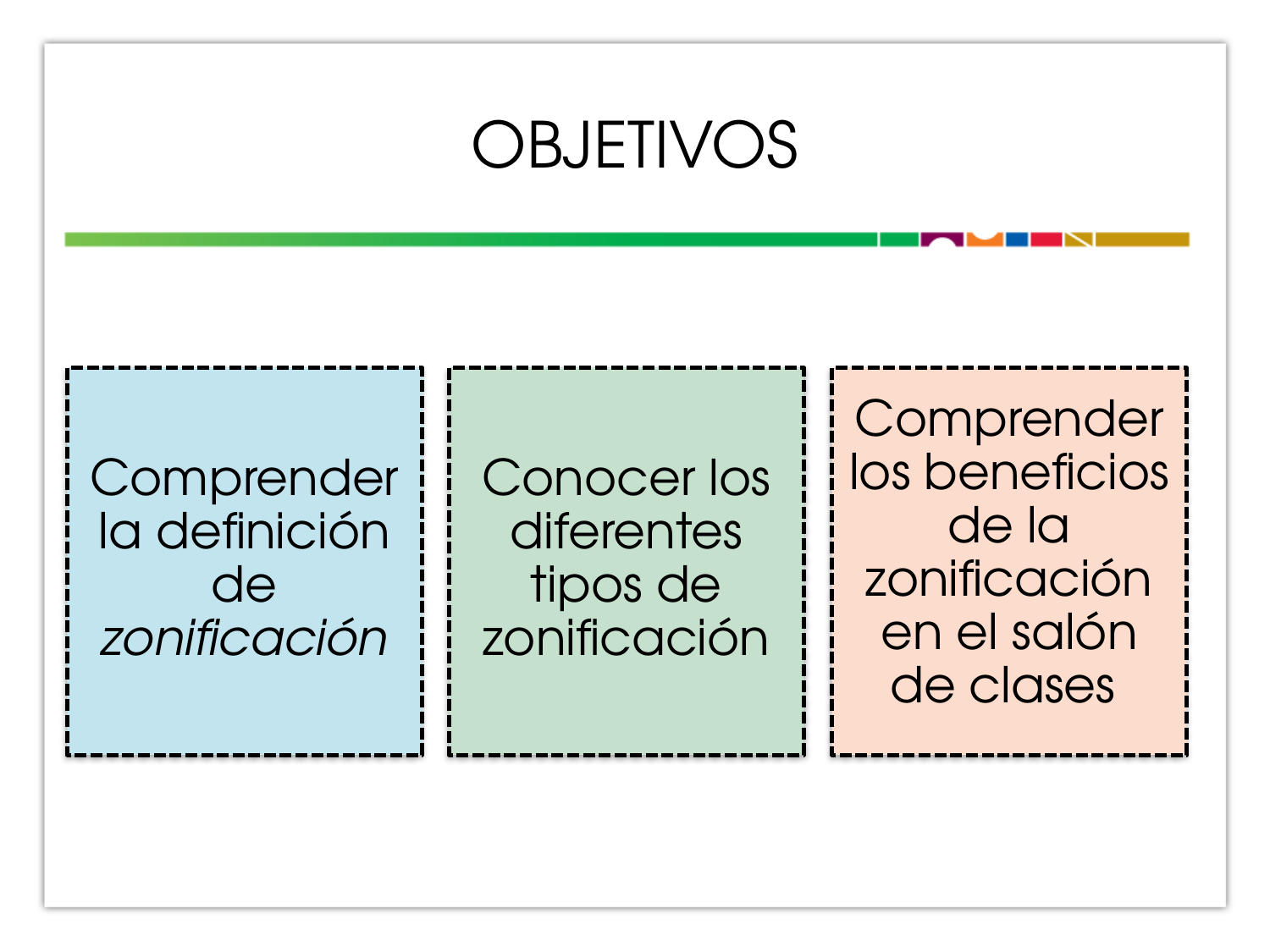

# ObjetivOs

Comprender la definición de zonificación

Conocer los diferentes tipos de zonificación

Comprender los beneficios de la zonificación en el salón de clases